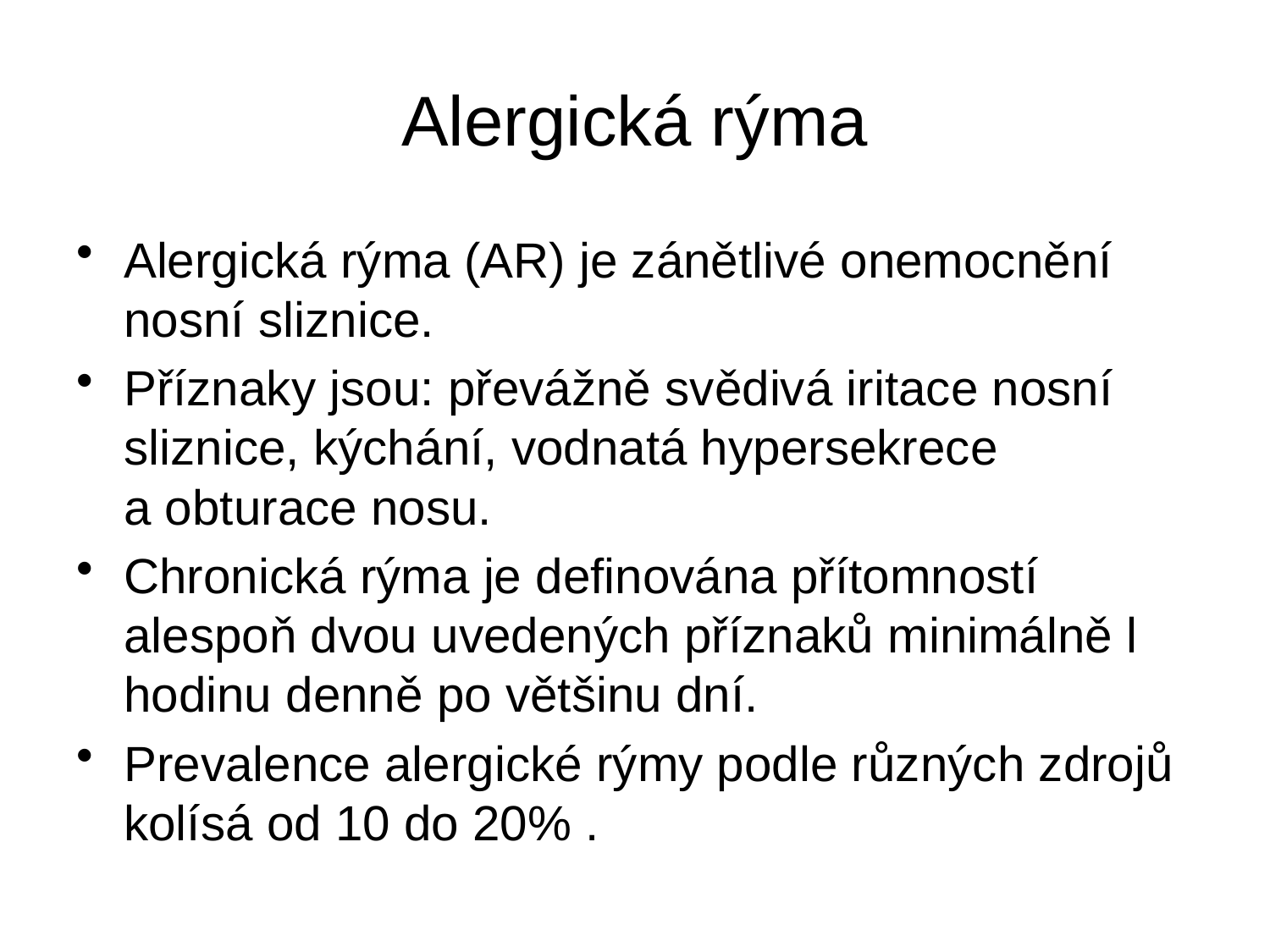

# Alergická rýma
Alergická rýma (AR) je zánětlivé onemocnění nosní sliznice.
Příznaky jsou: převážně svědivá iritace nosní sliznice, kýchání, vodnatá hypersekrece a obturace nosu.
Chronická rýma je definována přítomností alespoň dvou uvedených příznaků minimálně l hodinu denně po většinu dní.
Prevalence alergické rýmy podle různých zdrojů kolísá od 10 do 20% .